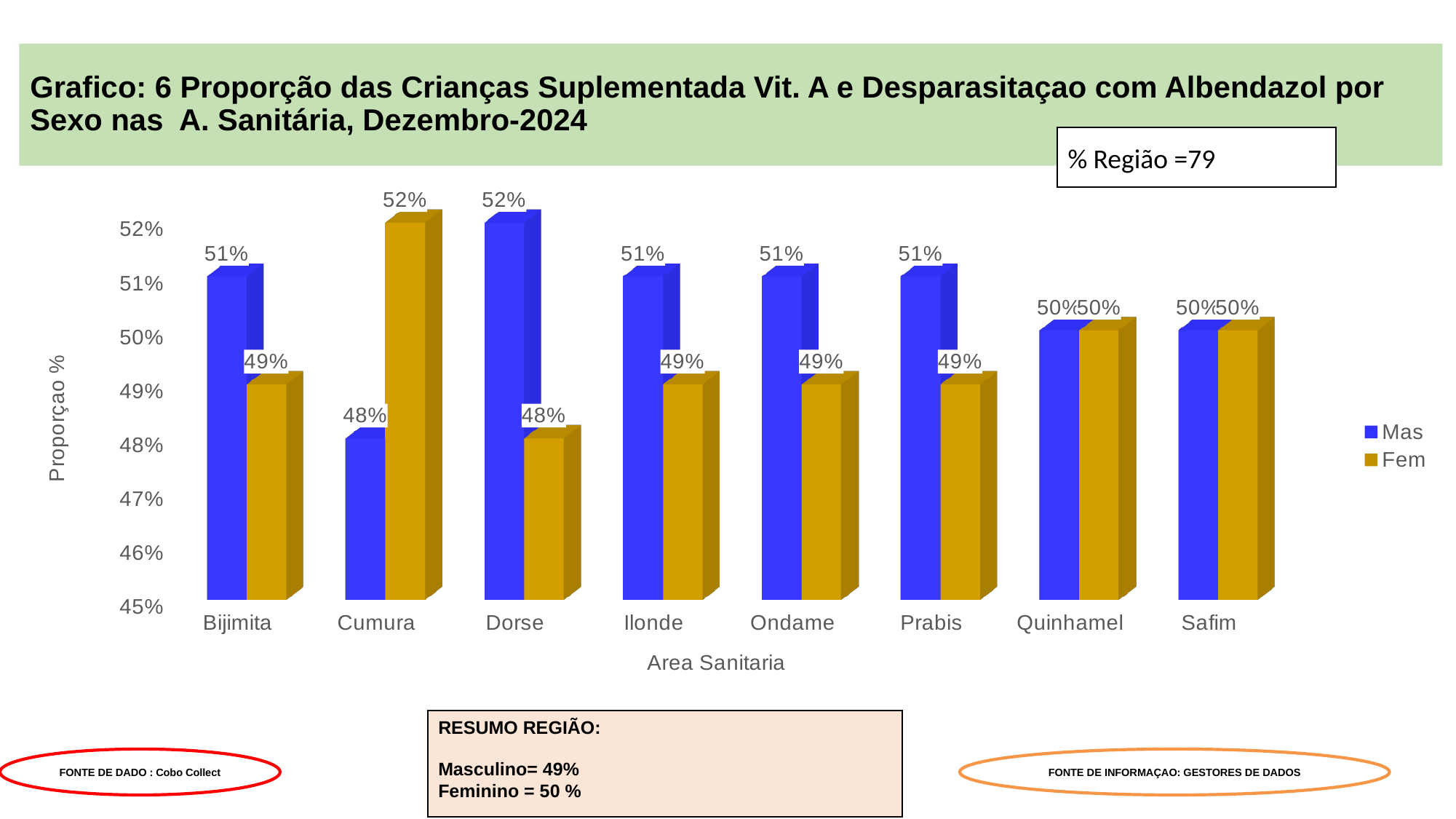

# Grafico: 6 Proporção das Crianças Suplementada Vit. A e Desparasitaçao com Albendazol por Sexo nas  A. Sanitária, Dezembro-2024
% Região =79

[unsupported chart]

RESUMO REGIÃO:

Masculino= 49%
Feminino = 50 %
FONTE DE DADO : Cobo Collect
FONTE DE INFORMAÇAO: GESTORES DE DADOS